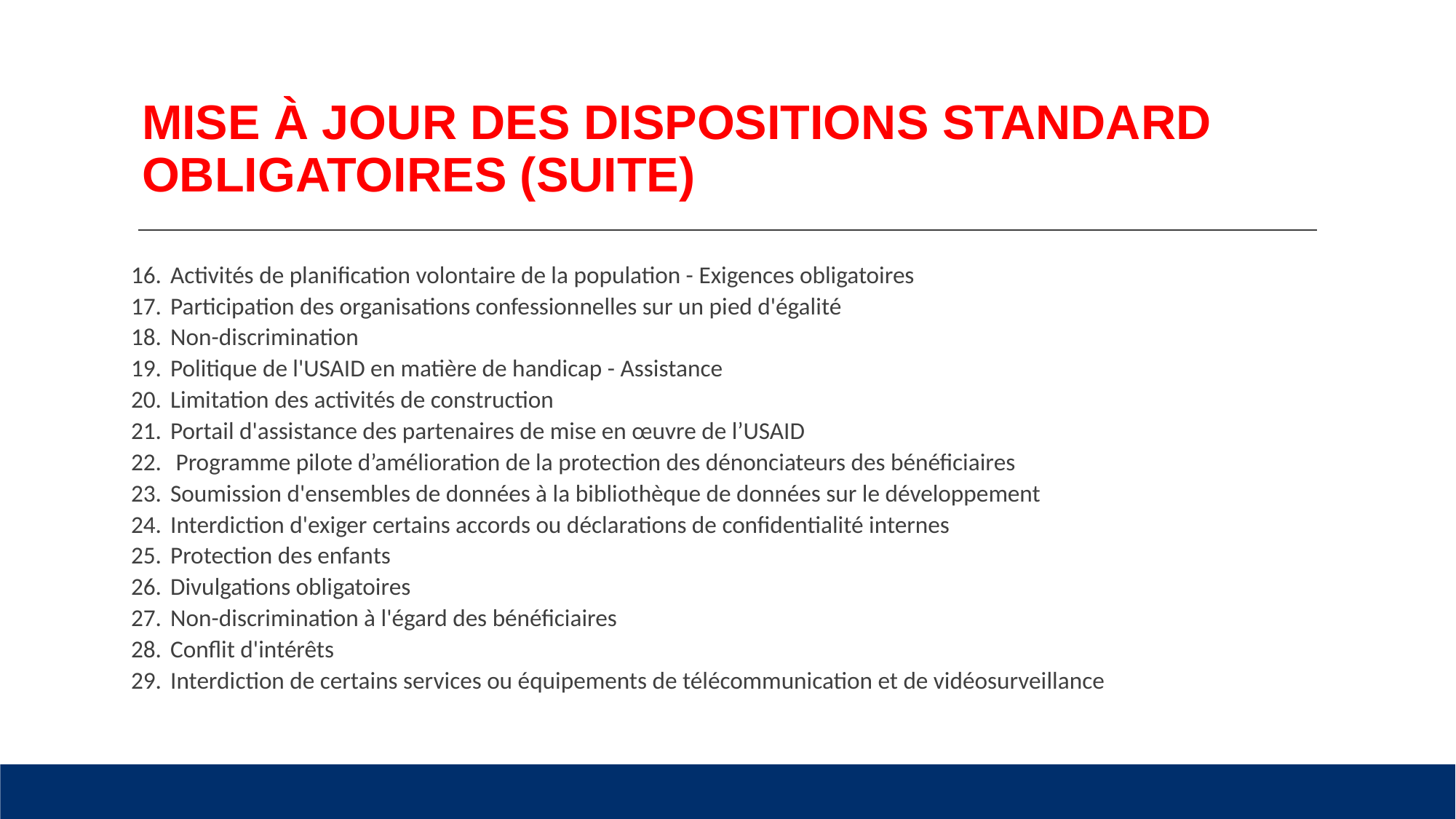

# MISE À JOUR DES DISPOSITIONS STANDARD OBLIGATOIRES (SUITE)
Activités de planification volontaire de la population - Exigences obligatoires
Participation des organisations confessionnelles sur un pied d'égalité
Non-discrimination
Politique de l'USAID en matière de handicap - Assistance
Limitation des activités de construction
Portail d'assistance des partenaires de mise en œuvre de l’USAID
 Programme pilote d’amélioration de la protection des dénonciateurs des bénéficiaires
Soumission d'ensembles de données à la bibliothèque de données sur le développement
Interdiction d'exiger certains accords ou déclarations de confidentialité internes
Protection des enfants
Divulgations obligatoires
Non-discrimination à l'égard des bénéficiaires
Conflit d'intérêts
Interdiction de certains services ou équipements de télécommunication et de vidéosurveillance